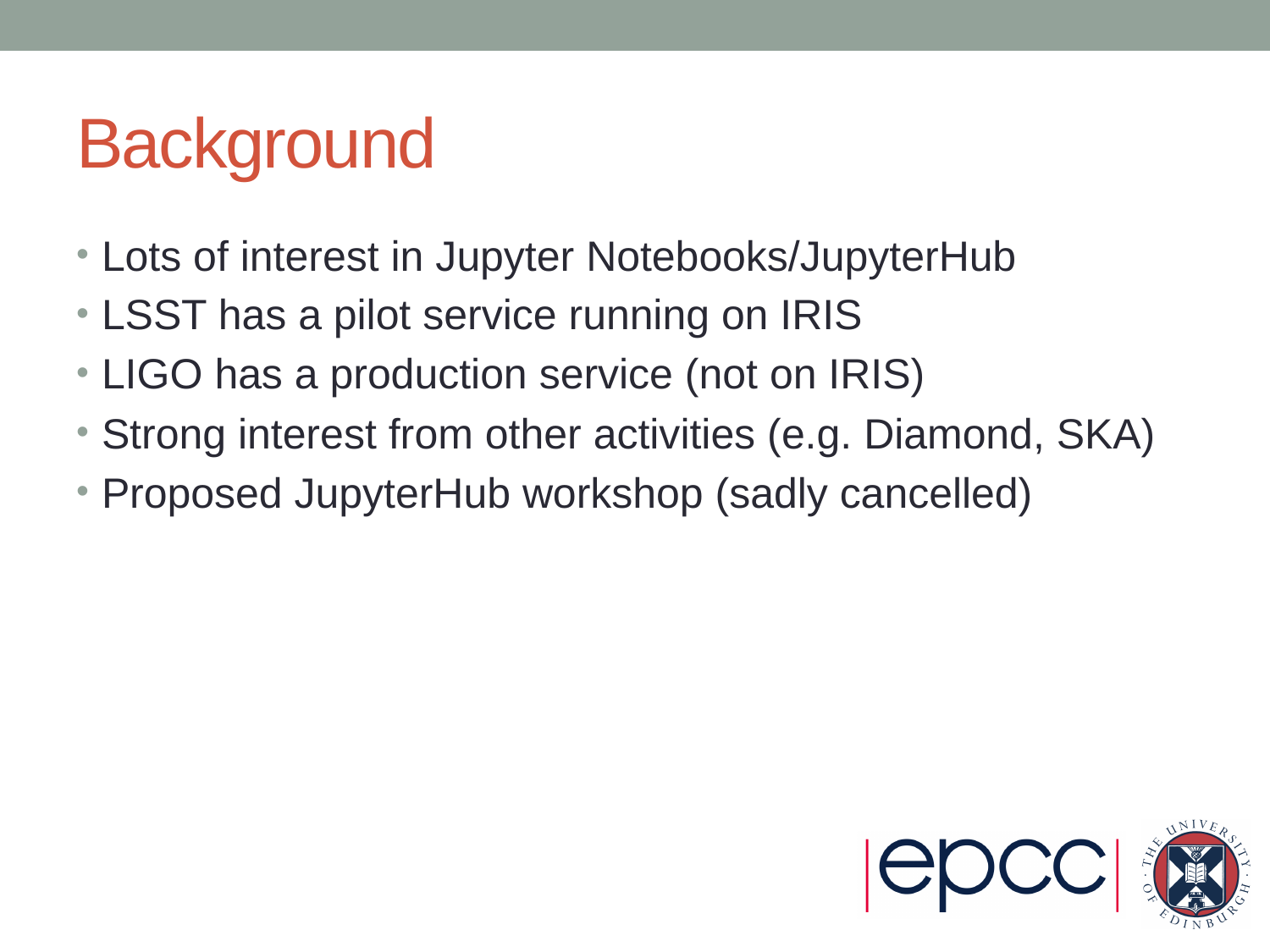

# Background
Lots of interest in Jupyter Notebooks/JupyterHub
LSST has a pilot service running on IRIS
LIGO has a production service (not on IRIS)
Strong interest from other activities (e.g. Diamond, SKA)
Proposed JupyterHub workshop (sadly cancelled)